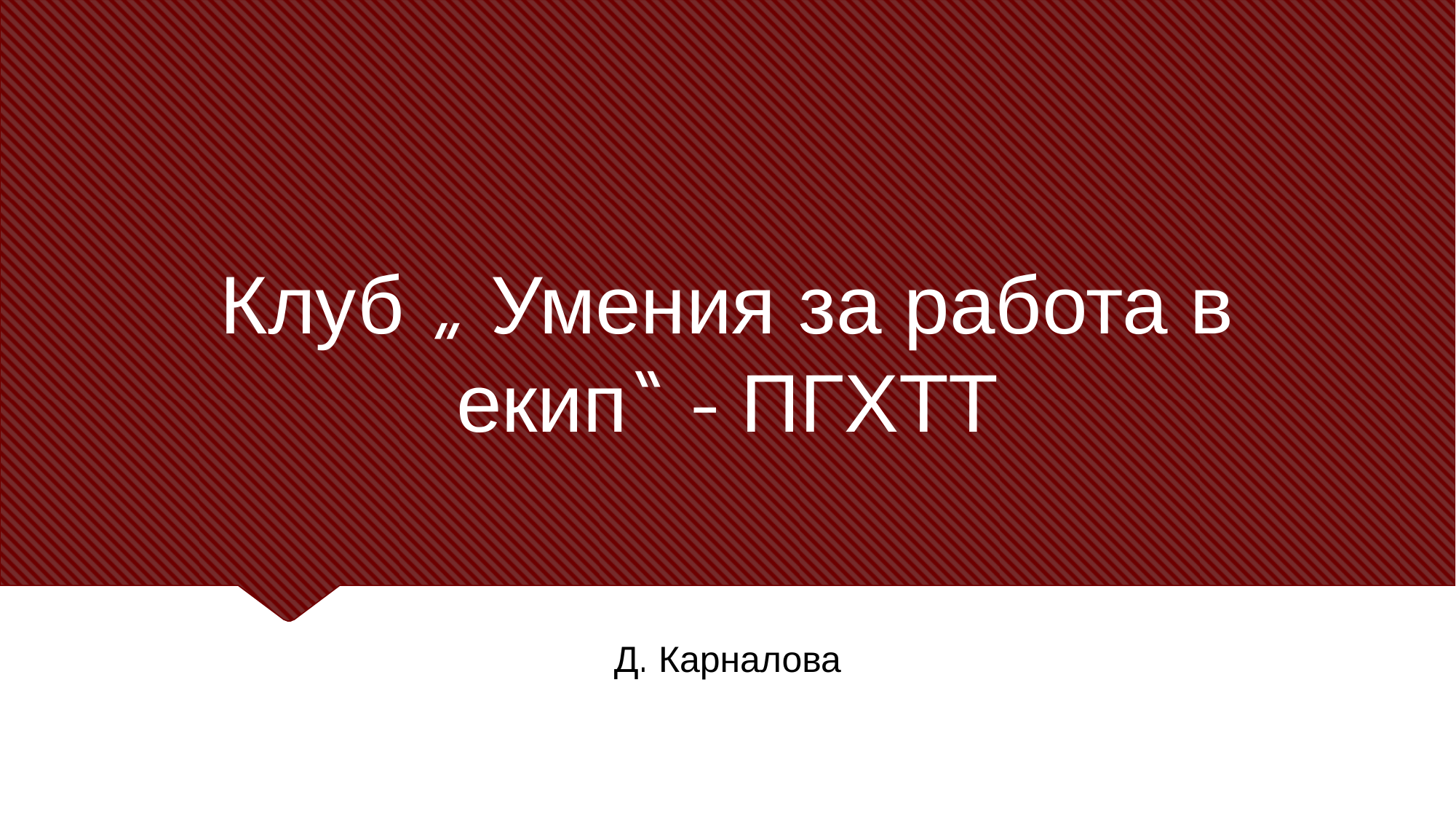

# Клуб „ Умения за работа в екип“ - ПГХТТ
Д. Карналова